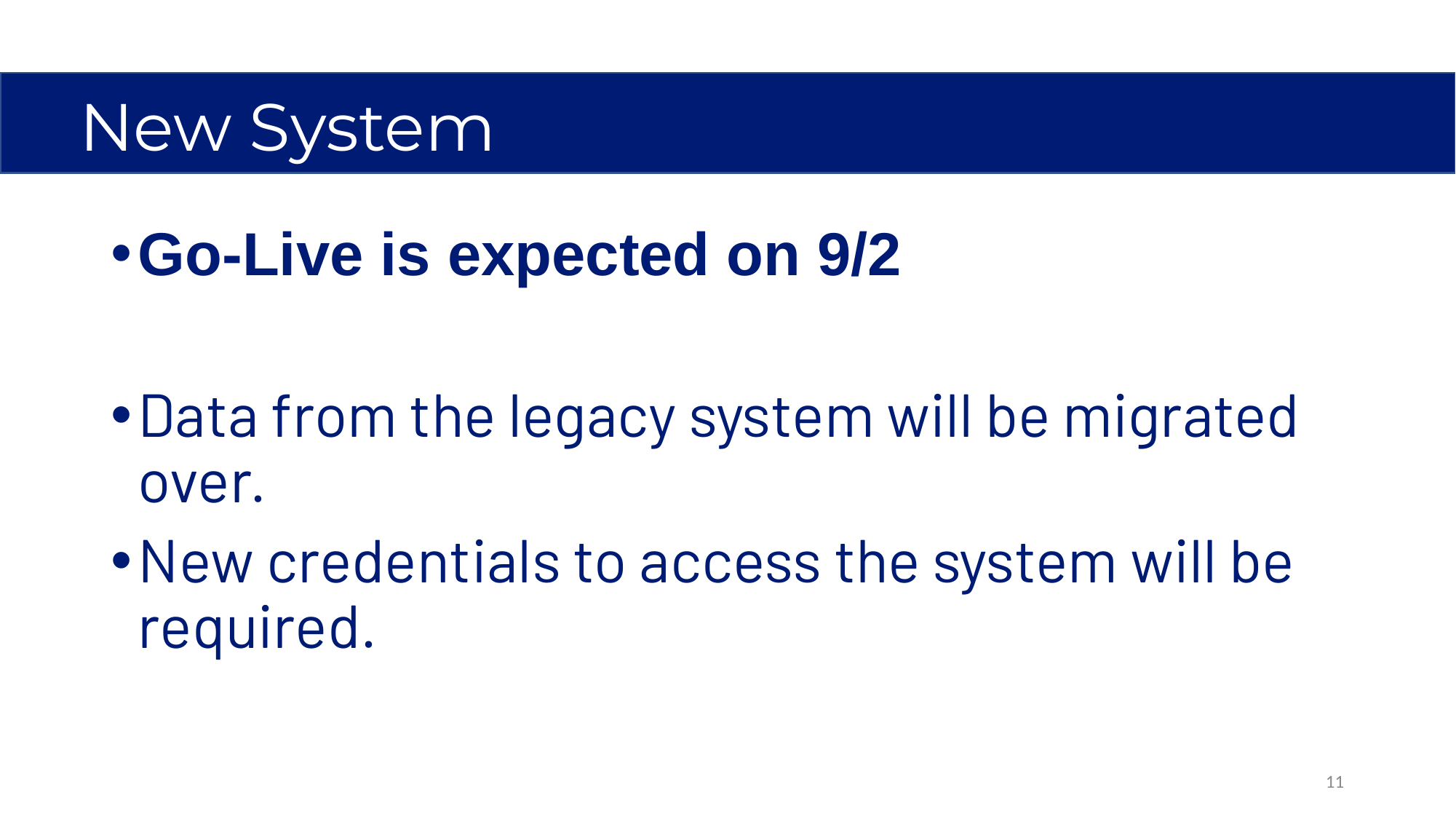

# New System
Go-Live is expected on 9/2

Data from the legacy system will be migrated over.
New credentials to access the system will be required.

11